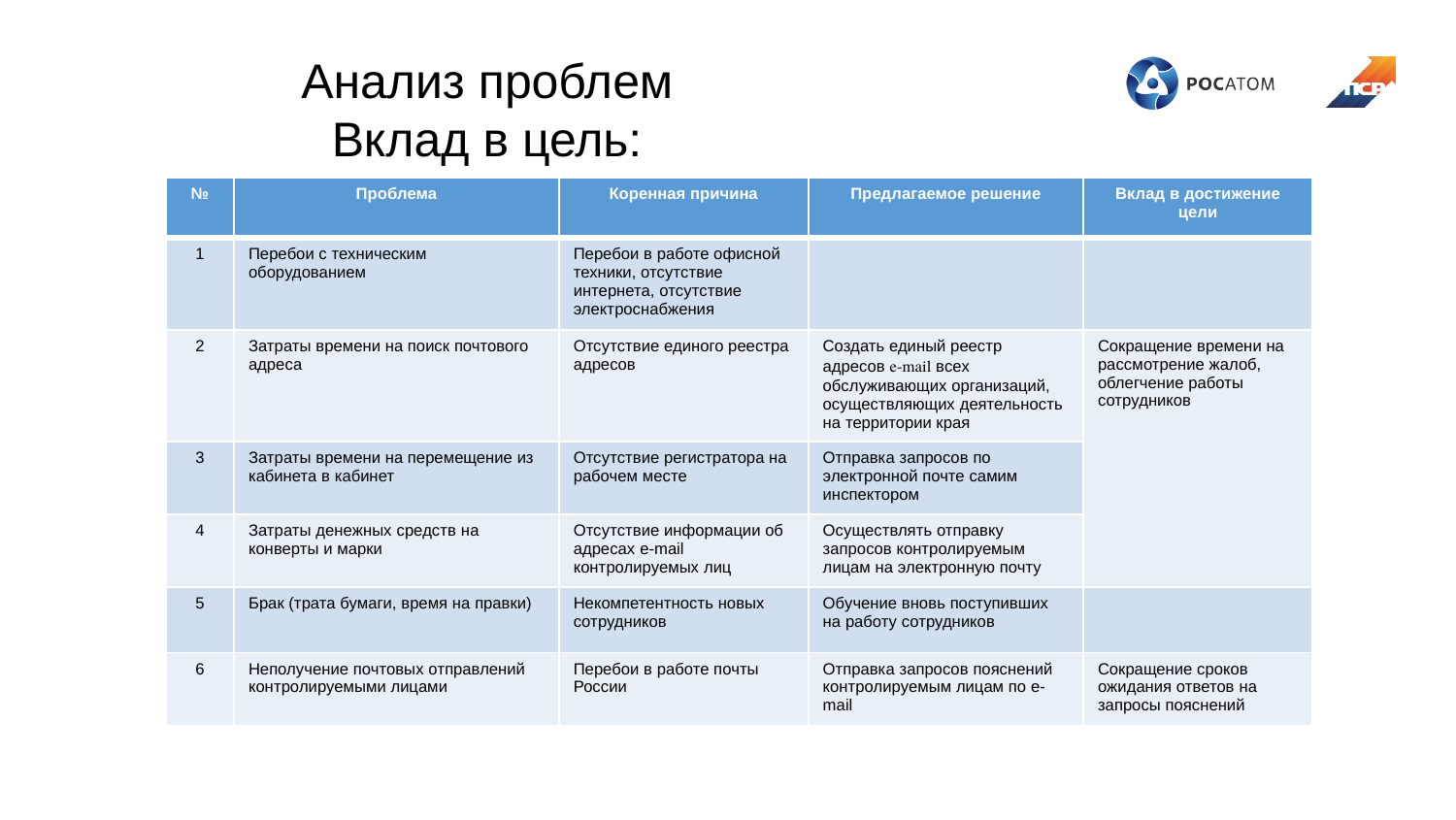

Анализ проблем
Вклад в цель:
| № | Проблема | Коренная причина | Предлагаемое решение | Вклад в достижение цели |
| --- | --- | --- | --- | --- |
| 1 | Перебои с техническим оборудованием | Перебои в работе офисной техники, отсутствие интернета, отсутствие электроснабжения |  |  |
| 2 | Затраты времени на поиск почтового адреса | Отсутствие единого реестра адресов | Создать единый реестр адресов e-mail всех обслуживающих организаций, осуществляющих деятельность на территории края | Сокращение времени на рассмотрение жалоб, облегчение работы сотрудников |
| 3 | Затраты времени на перемещение из кабинета в кабинет | Отсутствие регистратора на рабочем месте | Отправка запросов по электронной почте самим инспектором |  |
| 4 | Затраты денежных средств на конверты и марки | Отсутствие информации об адресах e-mail контролируемых лиц | Осуществлять отправку запросов контролируемым лицам на электронную почту |  |
| 5 | Брак (трата бумаги, время на правки) | Некомпетентность новых сотрудников | Обучение вновь поступивших на работу сотрудников |  |
| 6 | Неполучение почтовых отправлений контролируемыми лицами | Перебои в работе почты России | Отправка запросов пояснений контролируемым лицам по e-mail | Сокращение сроков ожидания ответов на запросы пояснений |